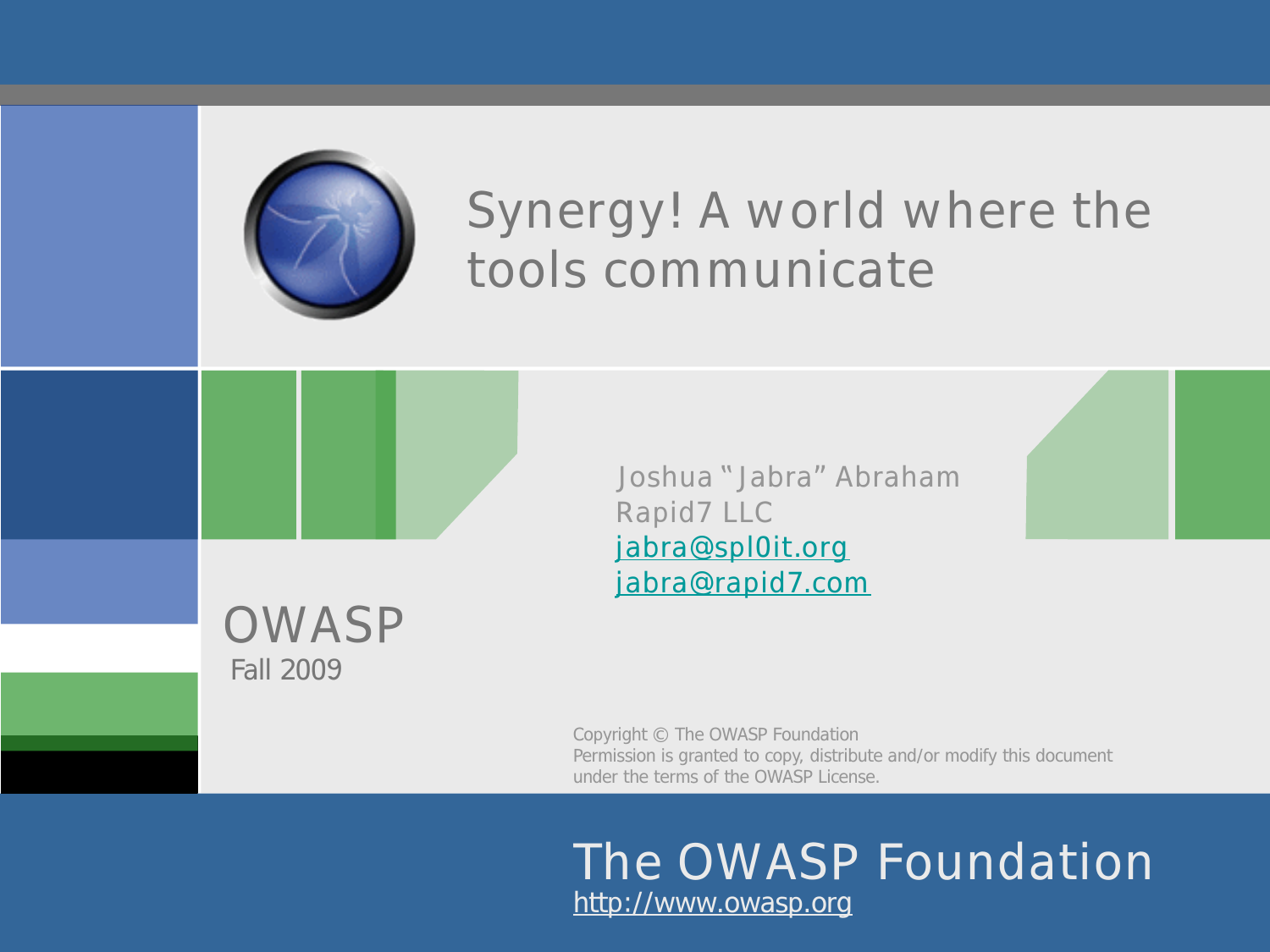

# Synergy! A world where the tools communicate
Joshua “Jabra” Abraham
Rapid7 LLC
jabra@spl0it.org
jabra@rapid7.com
Fall 2009